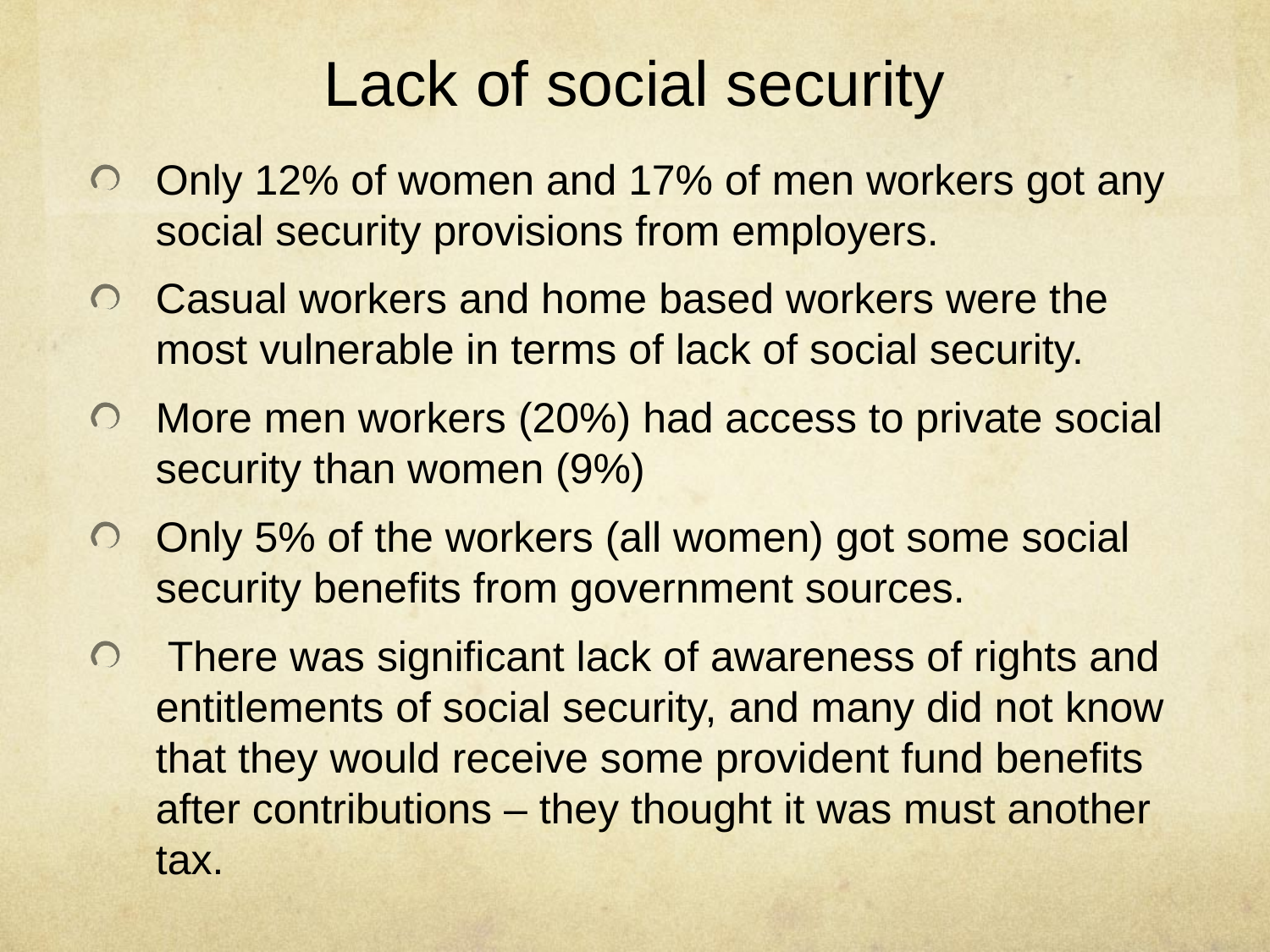

# Lack of social security
Only 12% of women and 17% of men workers got any social security provisions from employers.
Casual workers and home based workers were the most vulnerable in terms of lack of social security.
More men workers (20%) had access to private social security than women (9%)
Only 5% of the workers (all women) got some social security benefits from government sources.
 There was significant lack of awareness of rights and entitlements of social security, and many did not know that they would receive some provident fund benefits after contributions – they thought it was must another tax.